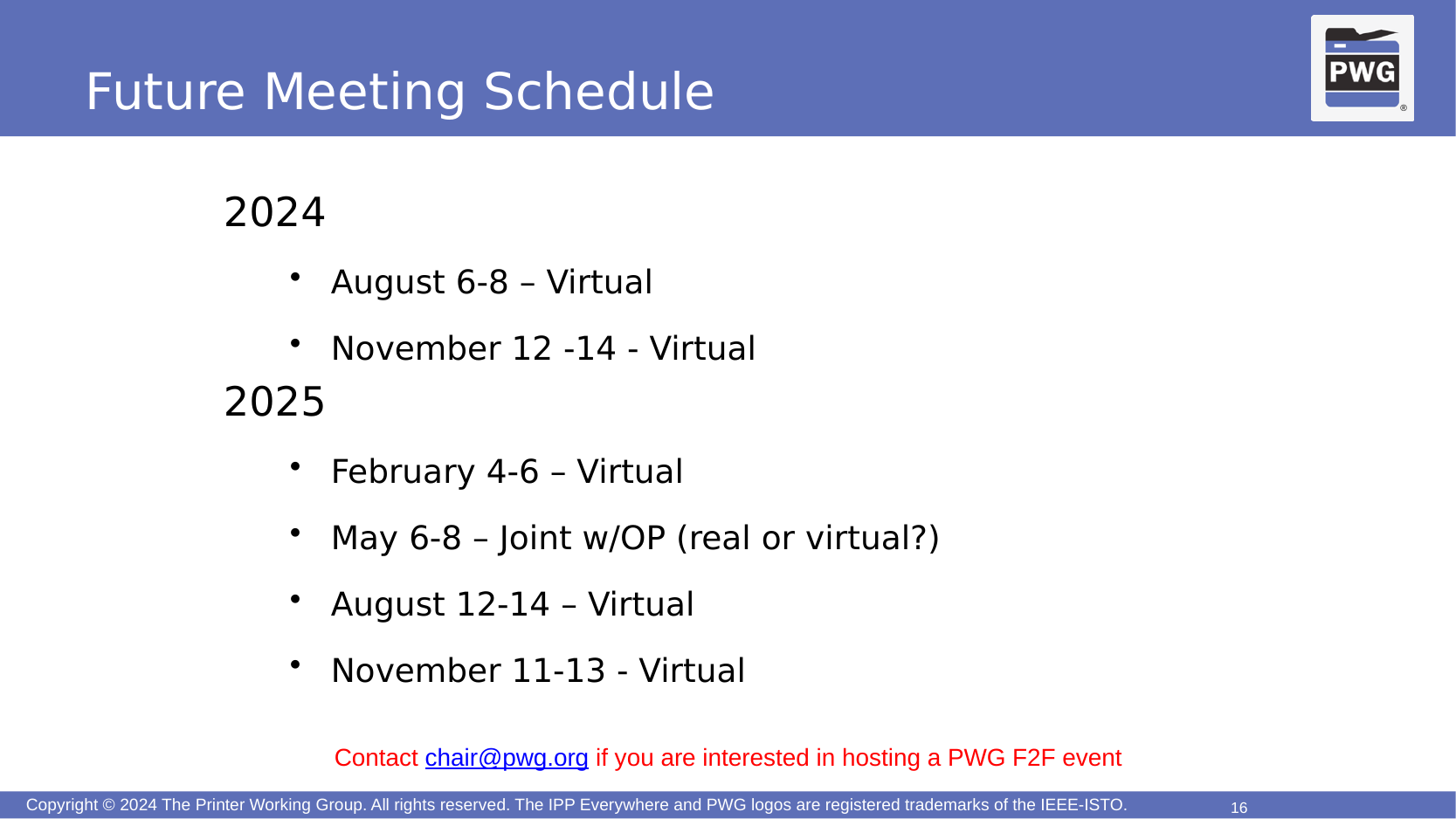

# Future Meeting Schedule
2024
August 6-8 – Virtual
November 12 -14 - Virtual
2025
February 4-6 – Virtual
May 6-8 – Joint w/OP (real or virtual?)
August 12-14 – Virtual
November 11-13 - Virtual

Contact chair@pwg.org if you are interested in hosting a PWG F2F event
16